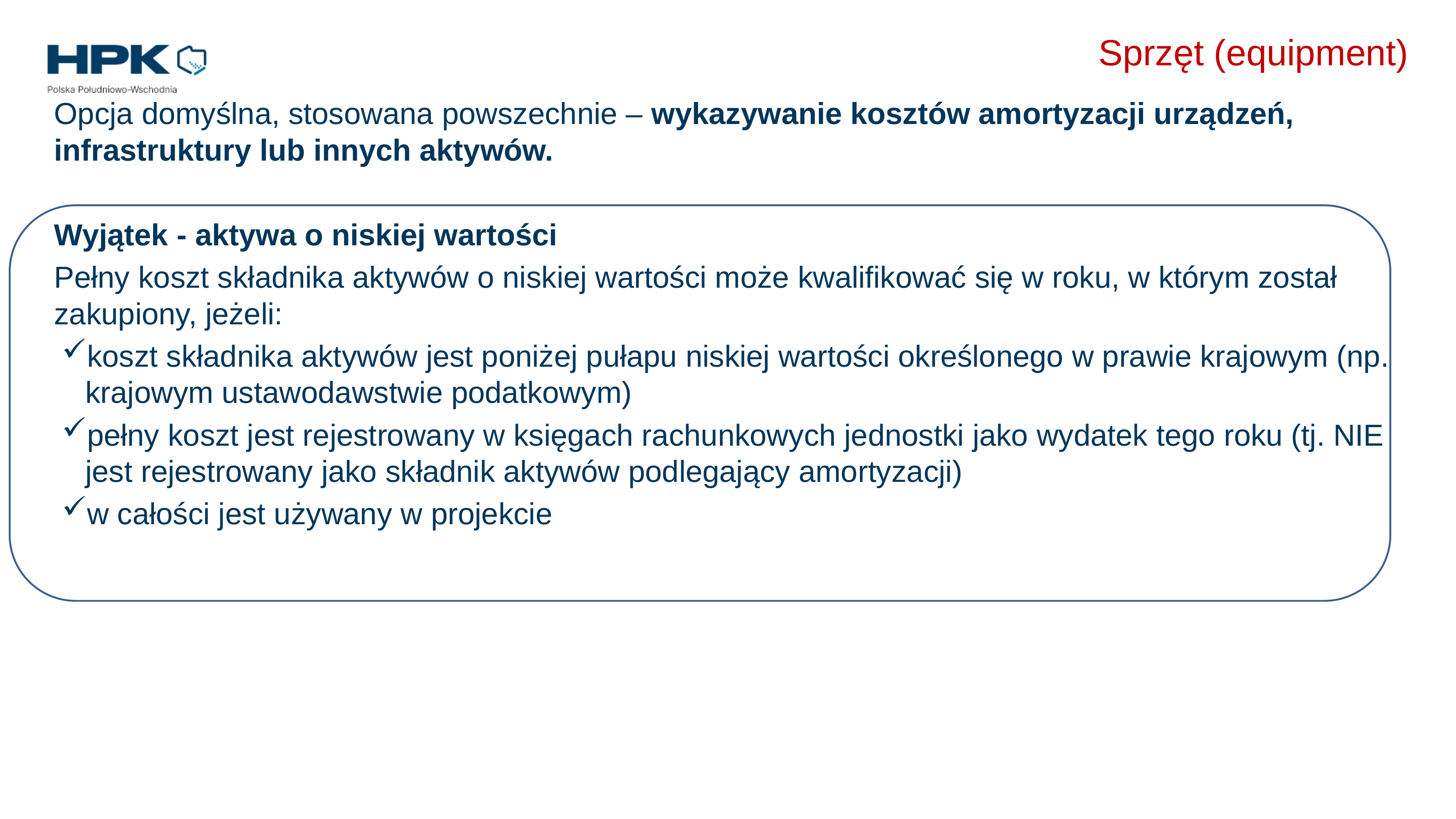

# Sprzęt (equipment)
Opcja domyślna, stosowana powszechnie – wykazywanie kosztów amortyzacji urządzeń, infrastruktury lub innych aktywów.

Wyjątek - aktywa o niskiej wartości
Pełny koszt składnika aktywów o niskiej wartości może kwalifikować się w roku, w którym został zakupiony, jeżeli:
koszt składnika aktywów jest poniżej pułapu niskiej wartości określonego w prawie krajowym (np. krajowym ustawodawstwie podatkowym)
pełny koszt jest rejestrowany w księgach rachunkowych jednostki jako wydatek tego roku (tj. NIE jest rejestrowany jako składnik aktywów podlegający amortyzacji)
w całości jest używany w projekcie